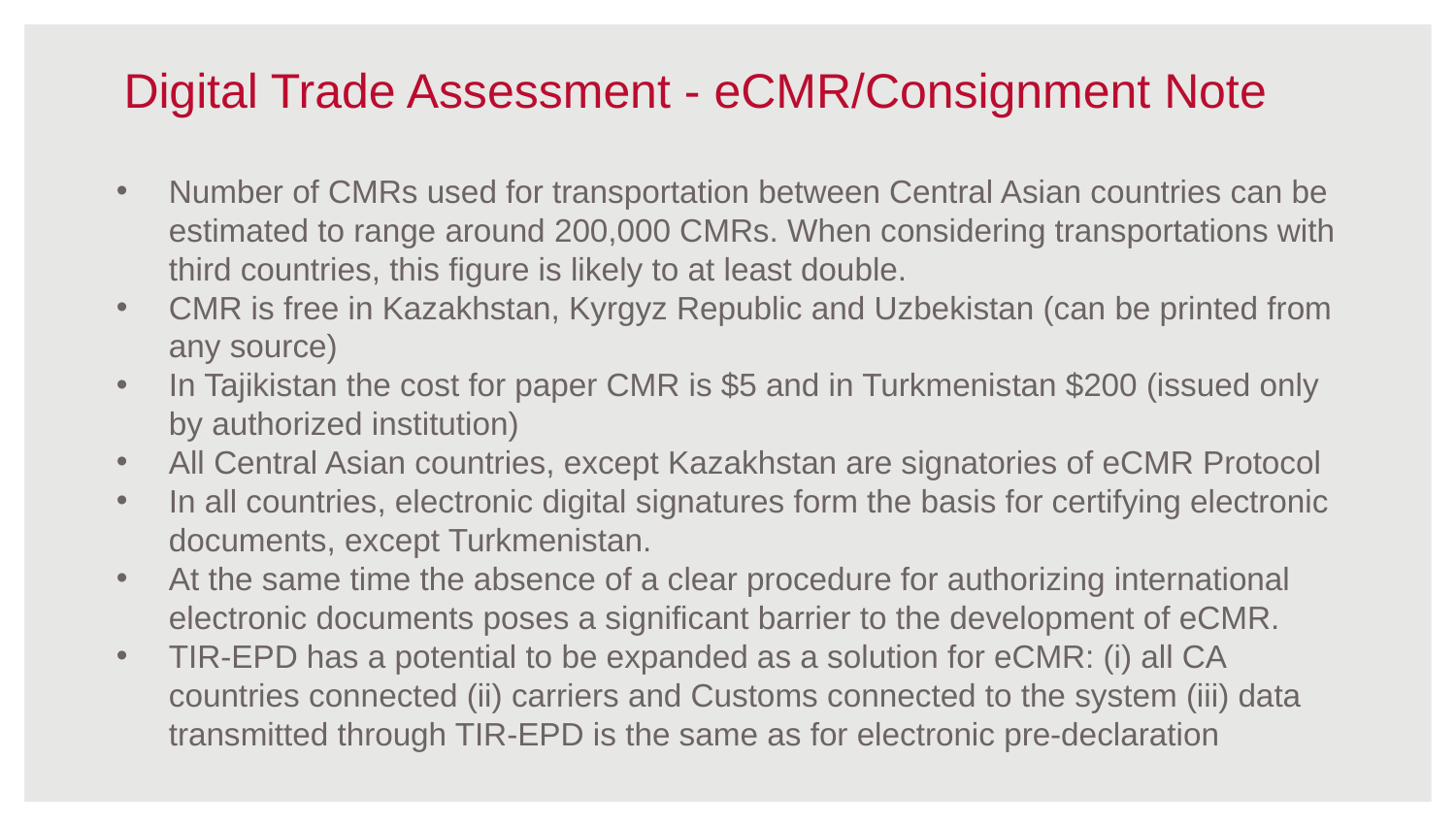

# Digital Trade Assessment - eCMR/Consignment Note
Number of CMRs used for transportation between Central Asian countries can be estimated to range around 200,000 CMRs. When considering transportations with third countries, this figure is likely to at least double.
CMR is free in Kazakhstan, Kyrgyz Republic and Uzbekistan (can be printed from any source)
In Tajikistan the cost for paper CMR is $5 and in Turkmenistan $200 (issued only by authorized institution)
All Central Asian countries, except Kazakhstan are signatories of eCMR Protocol
In all countries, electronic digital signatures form the basis for certifying electronic documents, except Turkmenistan.
At the same time the absence of a clear procedure for authorizing international electronic documents poses a significant barrier to the development of eCMR.
TIR-EPD has a potential to be expanded as a solution for eCMR: (i) all CA countries connected (ii) carriers and Customs connected to the system (iii) data transmitted through TIR-EPD is the same as for electronic pre-declaration